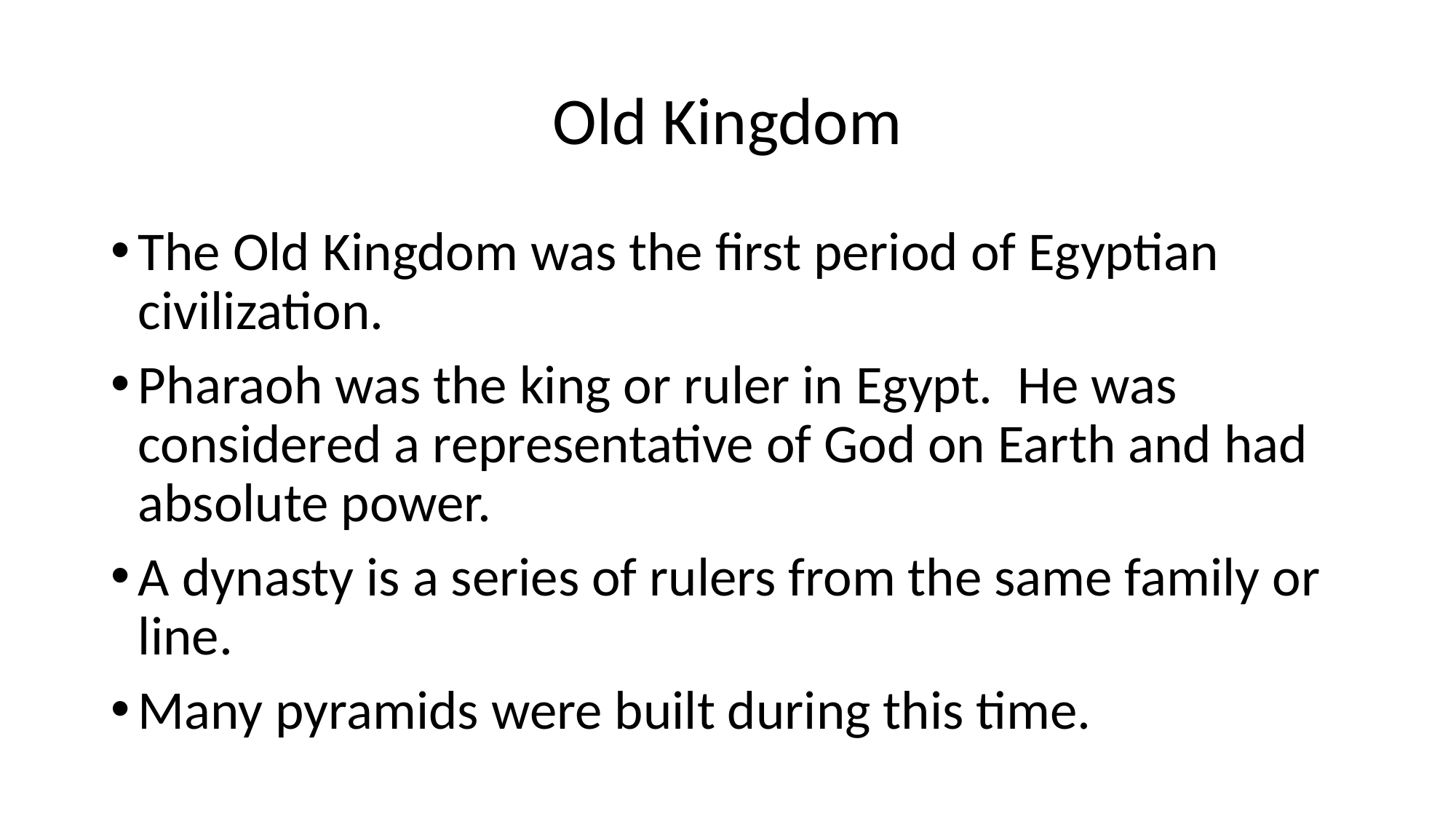

# Old Kingdom
The Old Kingdom was the first period of Egyptian civilization.
Pharaoh was the king or ruler in Egypt.  He was considered a representative of God on Earth and had absolute power.
A dynasty is a series of rulers from the same family or line.
Many pyramids were built during this time.